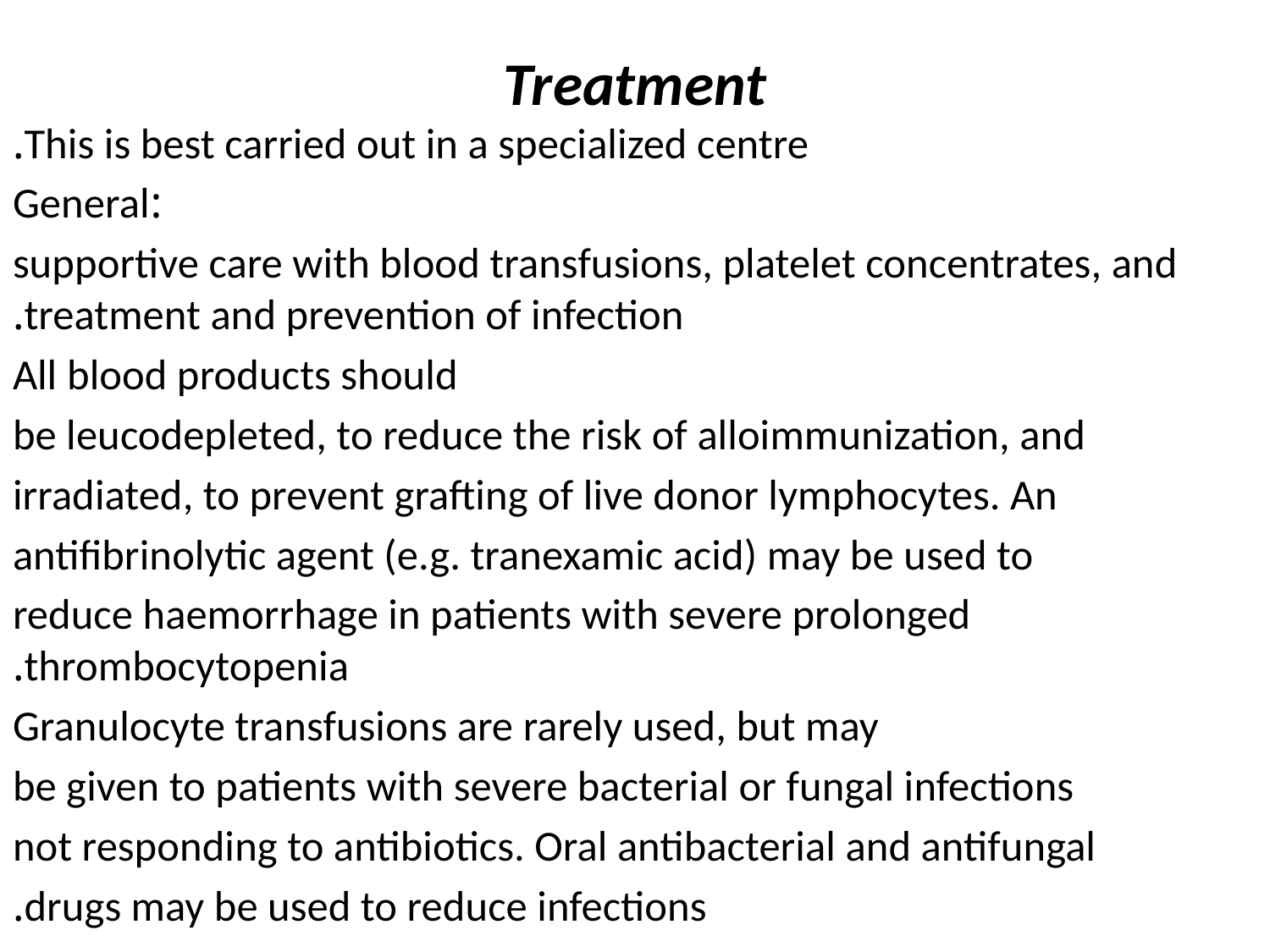

# Treatment
This is best carried out in a specialized centre.
:General
supportive care with blood transfusions, platelet concentrates, and treatment and prevention of infection.
All blood products should
be leucodepleted, to reduce the risk of alloimmunization, and
irradiated, to prevent grafting of live donor lymphocytes. An
antifibrinolytic agent (e.g. tranexamic acid) may be used to
reduce haemorrhage in patients with severe prolonged thrombocytopenia.
Granulocyte transfusions are rarely used, but may
be given to patients with severe bacterial or fungal infections
not responding to antibiotics. Oral antibacterial and antifungal
drugs may be used to reduce infections.